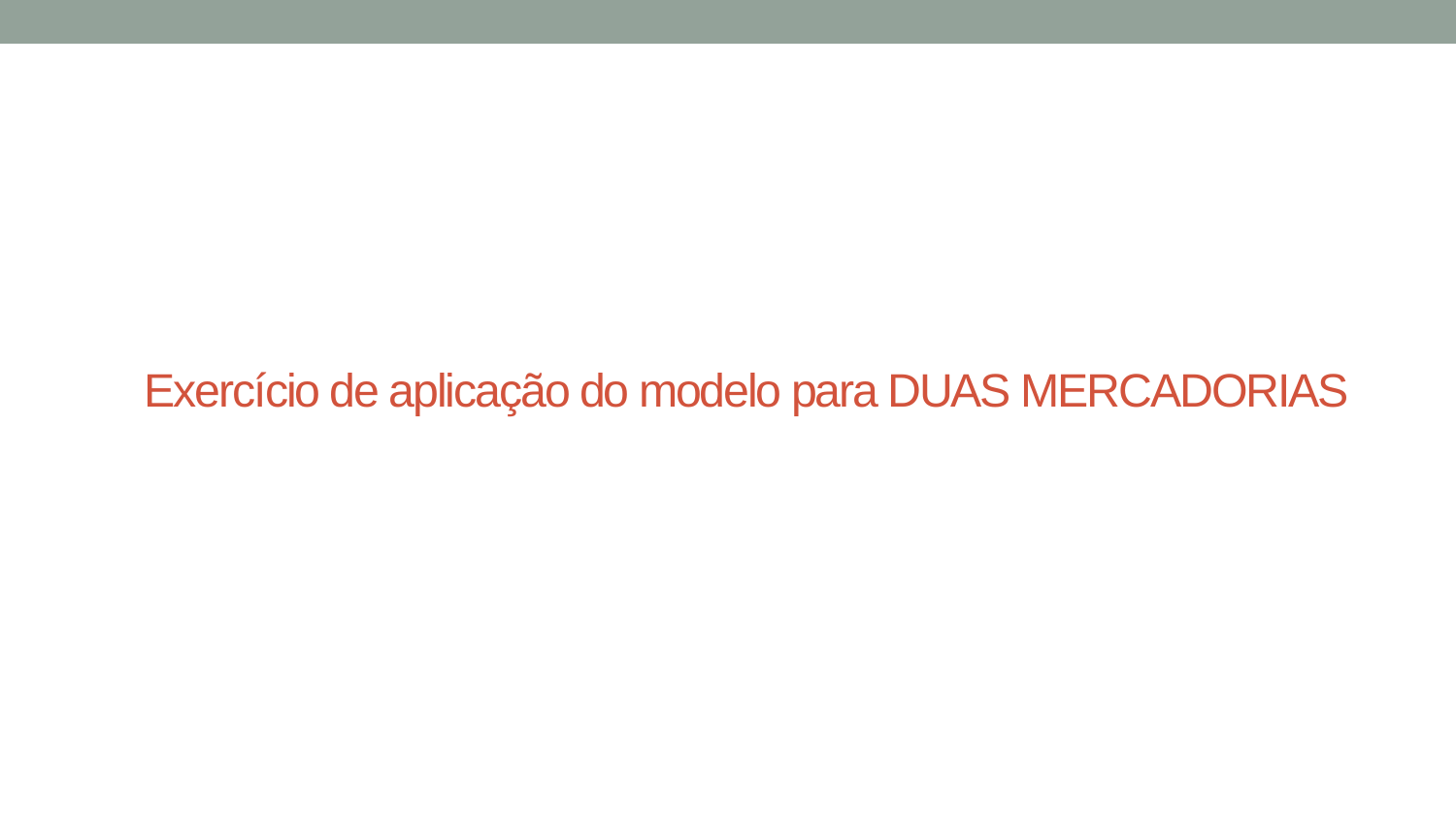

# Exercício de aplicação do modelo para DUAS MERCADORIAS